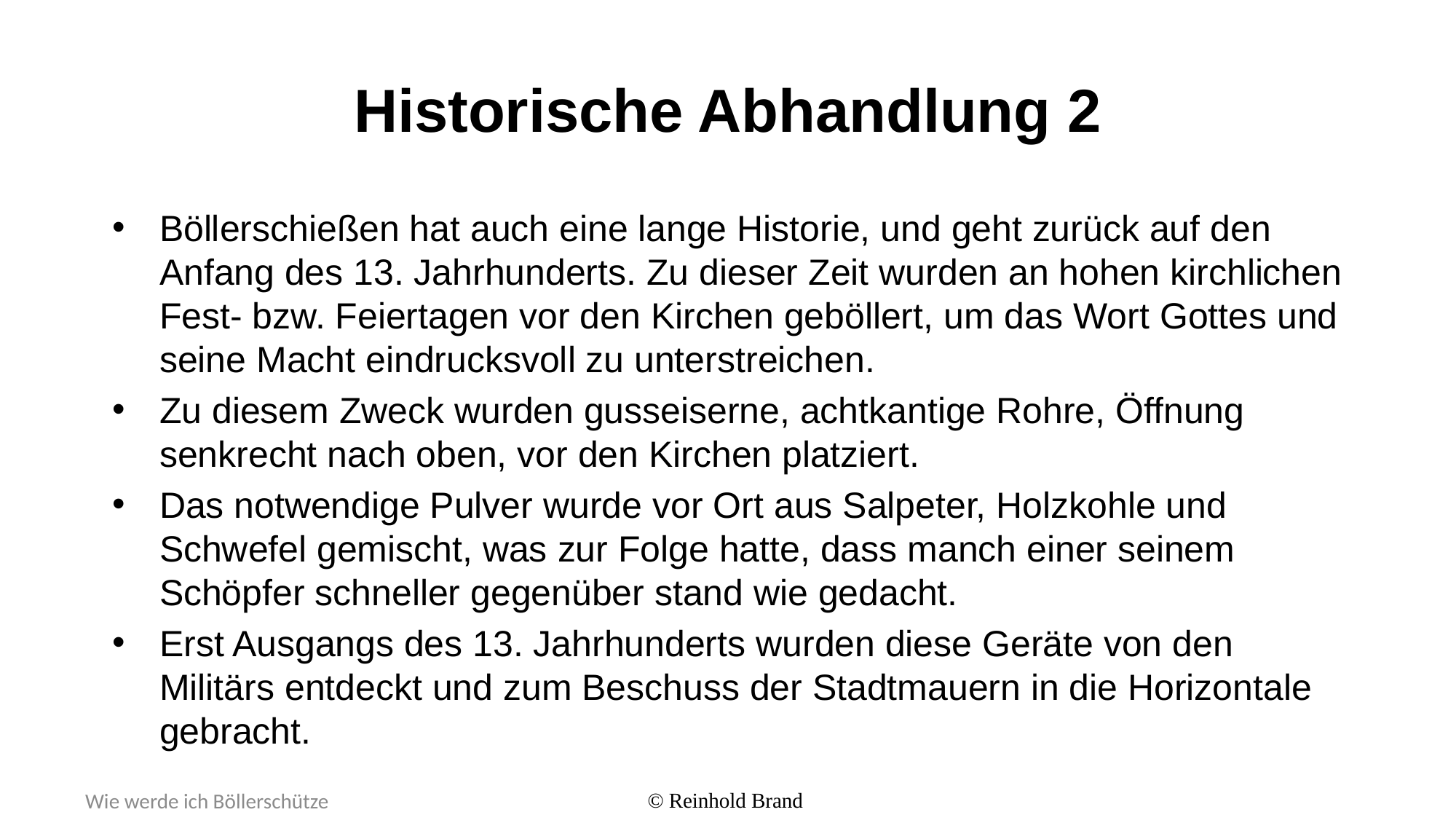

# Historische Abhandlung 2
Böllerschießen hat auch eine lange Historie, und geht zurück auf den Anfang des 13. Jahrhunderts. Zu dieser Zeit wurden an hohen kirchlichen Fest- bzw. Feiertagen vor den Kirchen geböllert, um das Wort Gottes und seine Macht eindrucksvoll zu unterstreichen.
Zu diesem Zweck wurden gusseiserne, achtkantige Rohre, Öffnung senkrecht nach oben, vor den Kirchen platziert.
Das notwendige Pulver wurde vor Ort aus Salpeter, Holzkohle und Schwefel gemischt, was zur Folge hatte, dass manch einer seinem Schöpfer schneller gegenüber stand wie gedacht.
Erst Ausgangs des 13. Jahrhunderts wurden diese Geräte von den Militärs entdeckt und zum Beschuss der Stadtmauern in die Horizontale gebracht.

Wie werde ich Böllerschütze
© Reinhold Brand